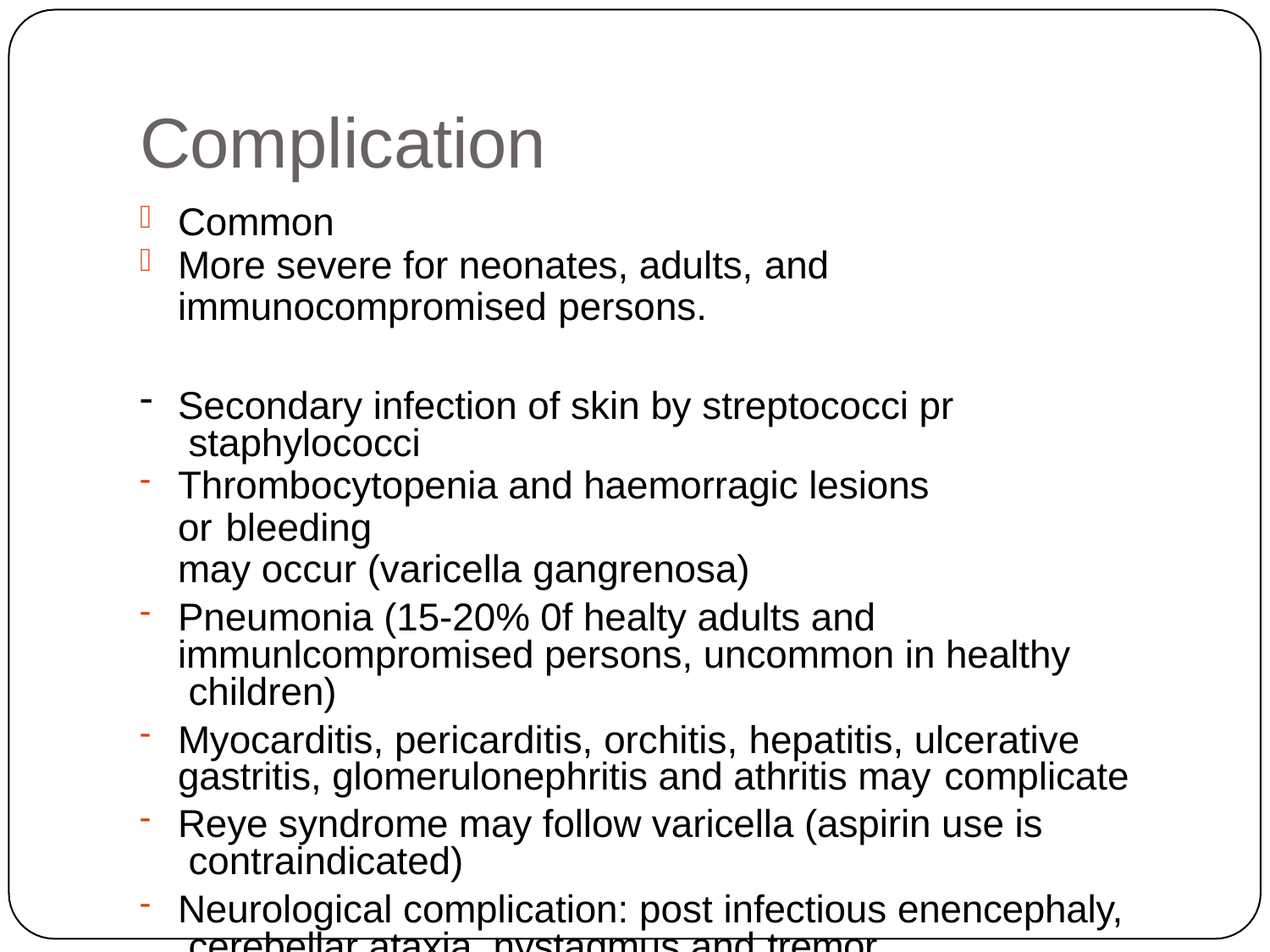

# Complication
Common
More severe for neonates, adults, and
immunocompromised persons.

Secondary infection of skin by streptococci pr  staphylococci
Thrombocytopenia and haemorragic lesions or bleeding
may occur (varicella gangrenosa)
Pneumonia (15-20% 0f healty adults and  immunlcompromised persons, uncommon in healthy  children)
Myocarditis, pericarditis, orchitis, hepatitis, ulcerative  gastritis, glomerulonephritis and athritis may complicate
Reye syndrome may follow varicella (aspirin use is  contraindicated)
Neurological complication: post infectious enencephaly,  cerebellar ataxia, nystagmus and tremor.